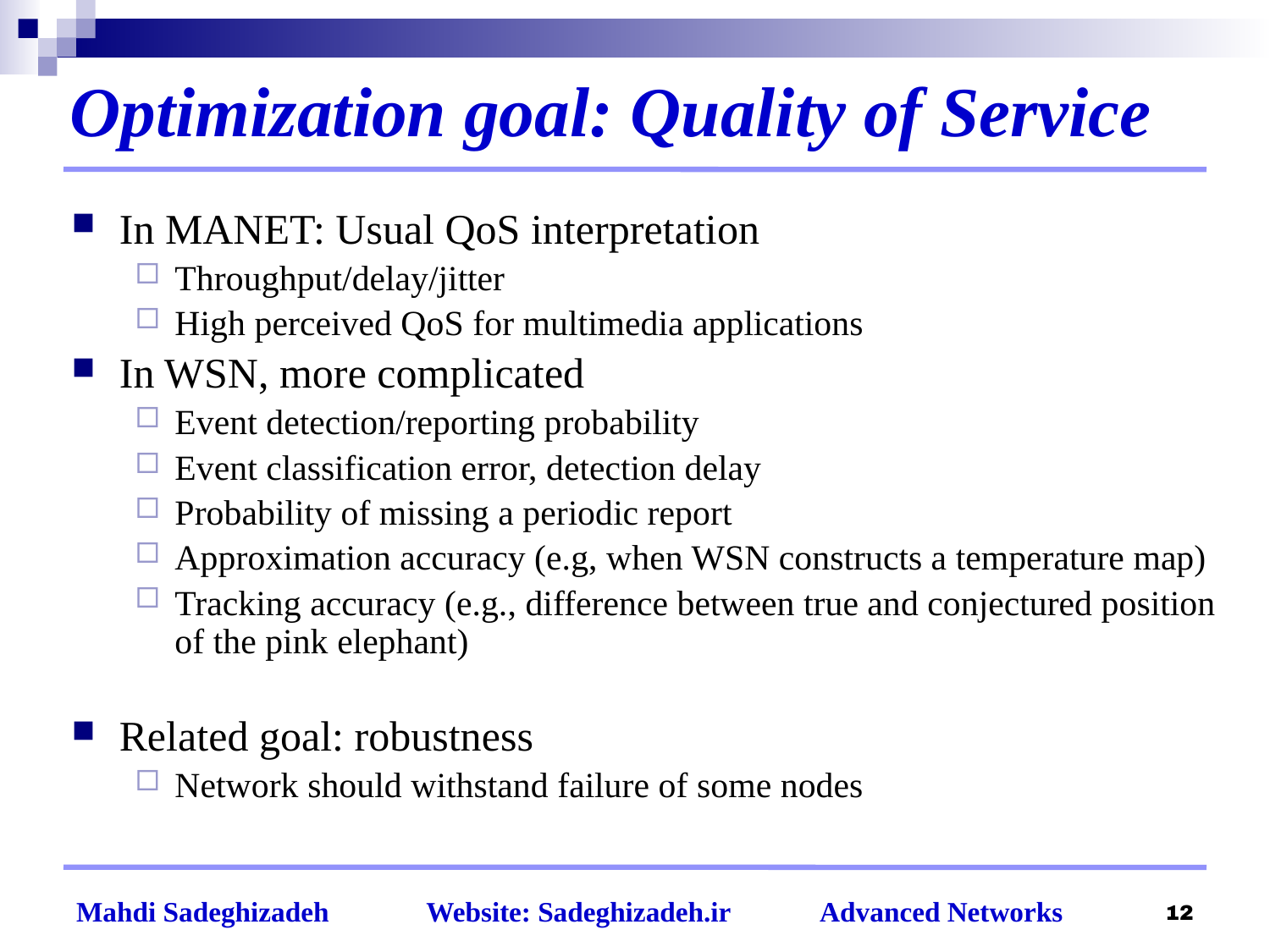

# Optimization goal: Quality of Service
In MANET: Usual QoS interpretation
Throughput/delay/jitter
High perceived QoS for multimedia applications
In WSN, more complicated
Event detection/reporting probability
Event classification error, detection delay
Probability of missing a periodic report
Approximation accuracy (e.g, when WSN constructs a temperature map)
Tracking accuracy (e.g., difference between true and conjectured position of the pink elephant)

Related goal: robustness
Network should withstand failure of some nodes
12
Mahdi Sadeghizadeh              Website: Sadeghizadeh.ir             Advanced Networks